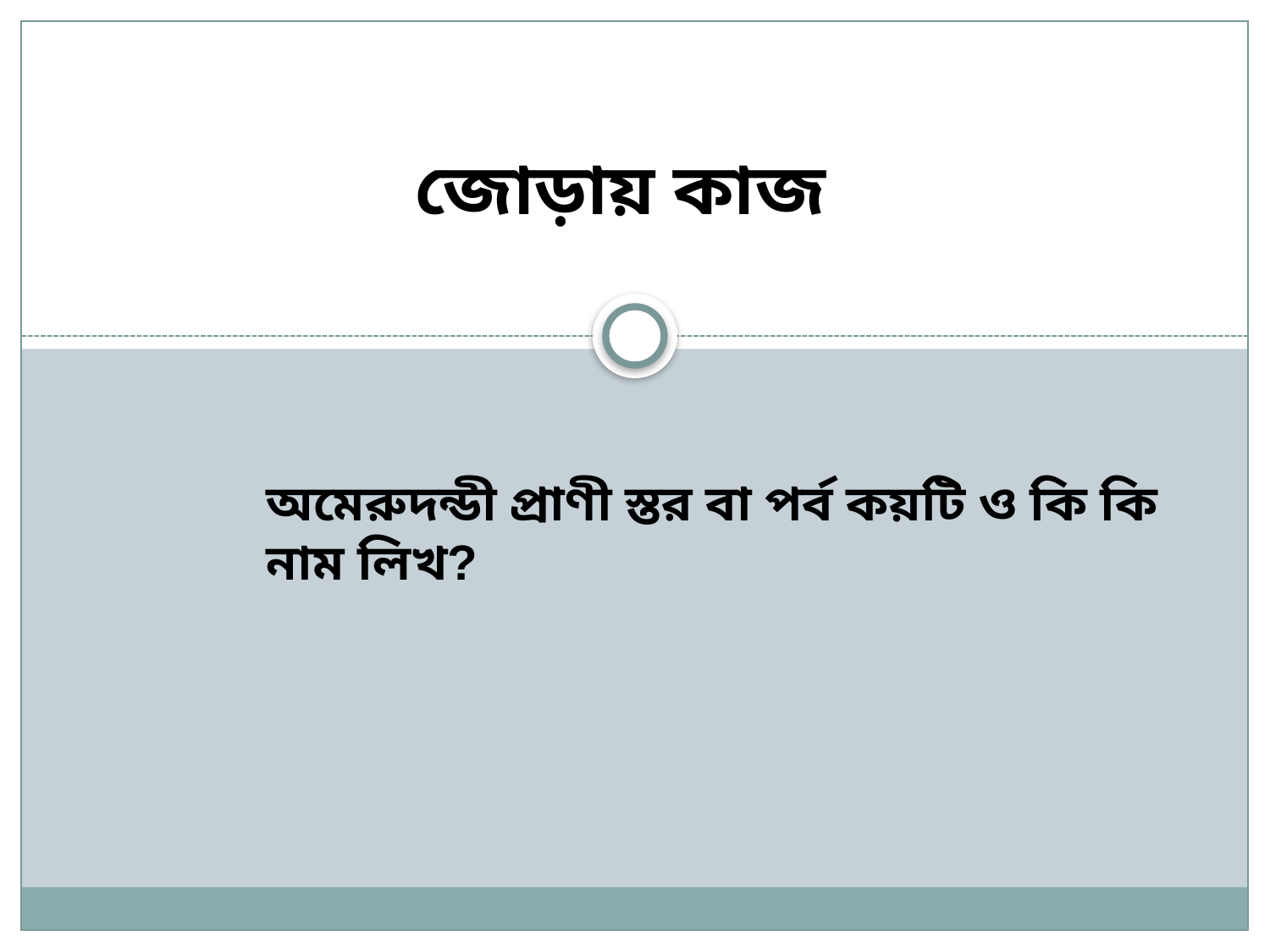

জোড়ায় কাজ
অমেরুদন্ডী প্রাণী স্তর বা পর্ব কয়টি ও কি কি নাম লিখ?